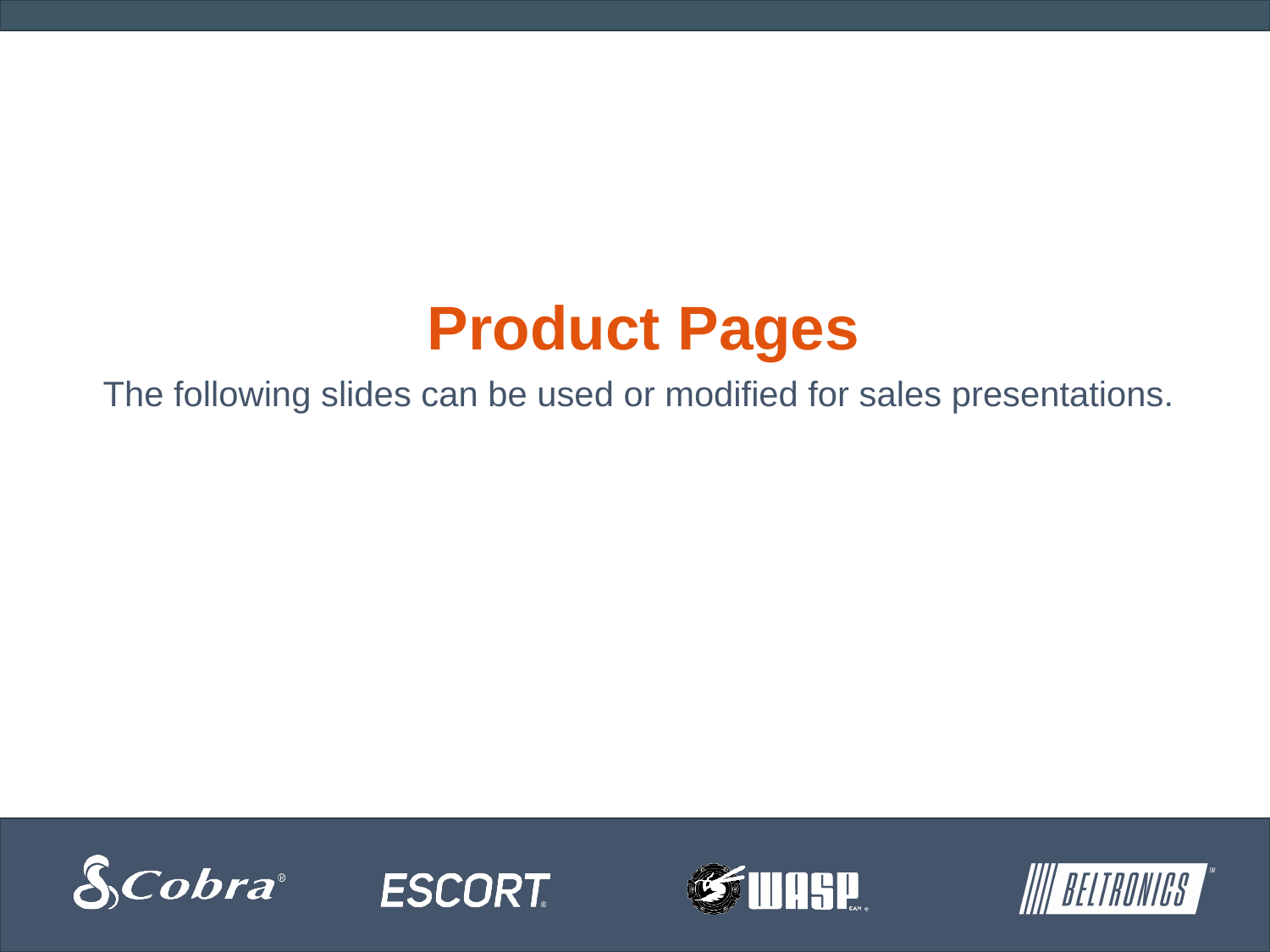

Product Pages
The following slides can be used or modified for sales presentations.